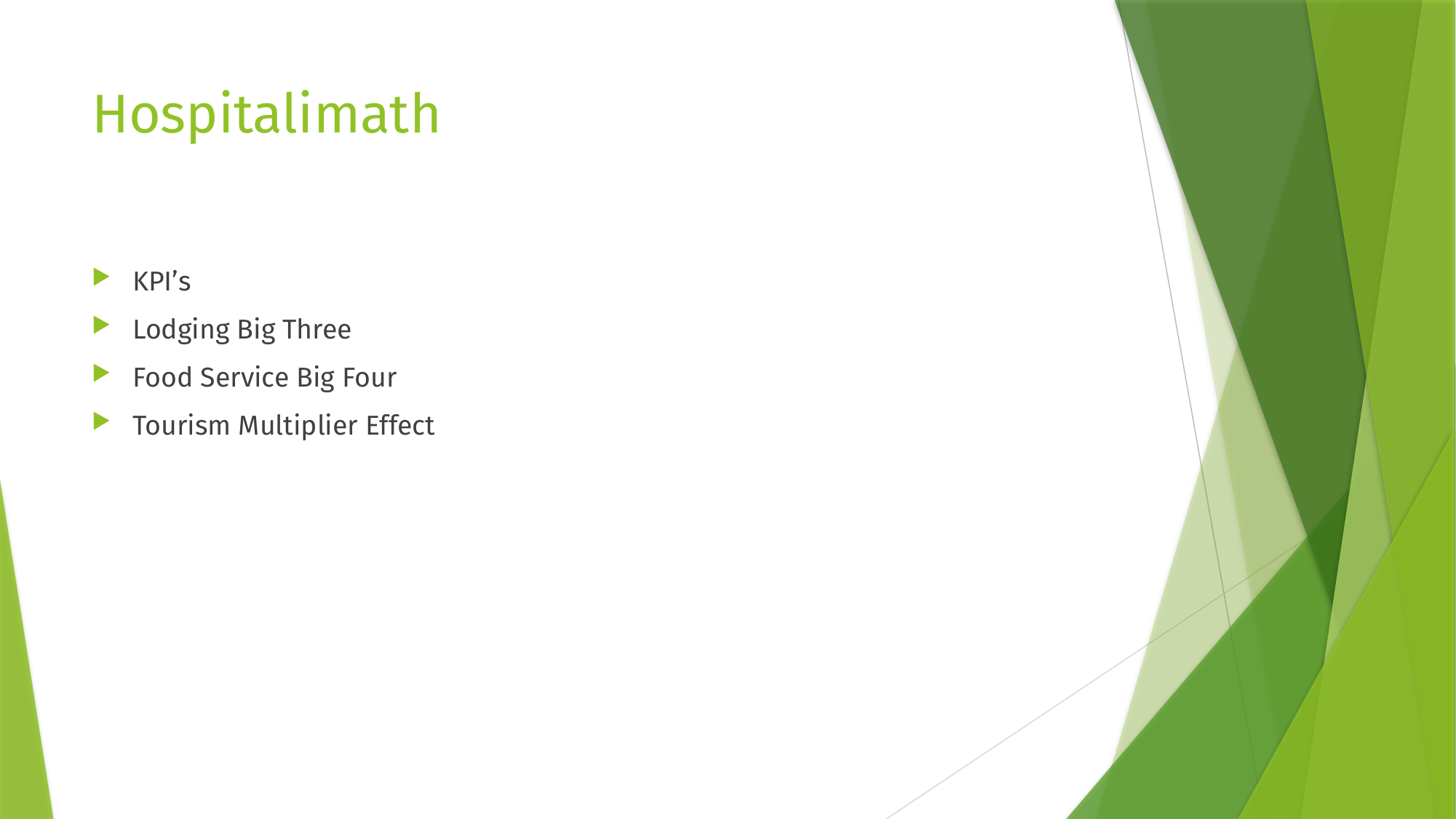

# Hospitalimath
KPI’s
Lodging Big Three
Food Service Big Four
Tourism Multiplier Effect